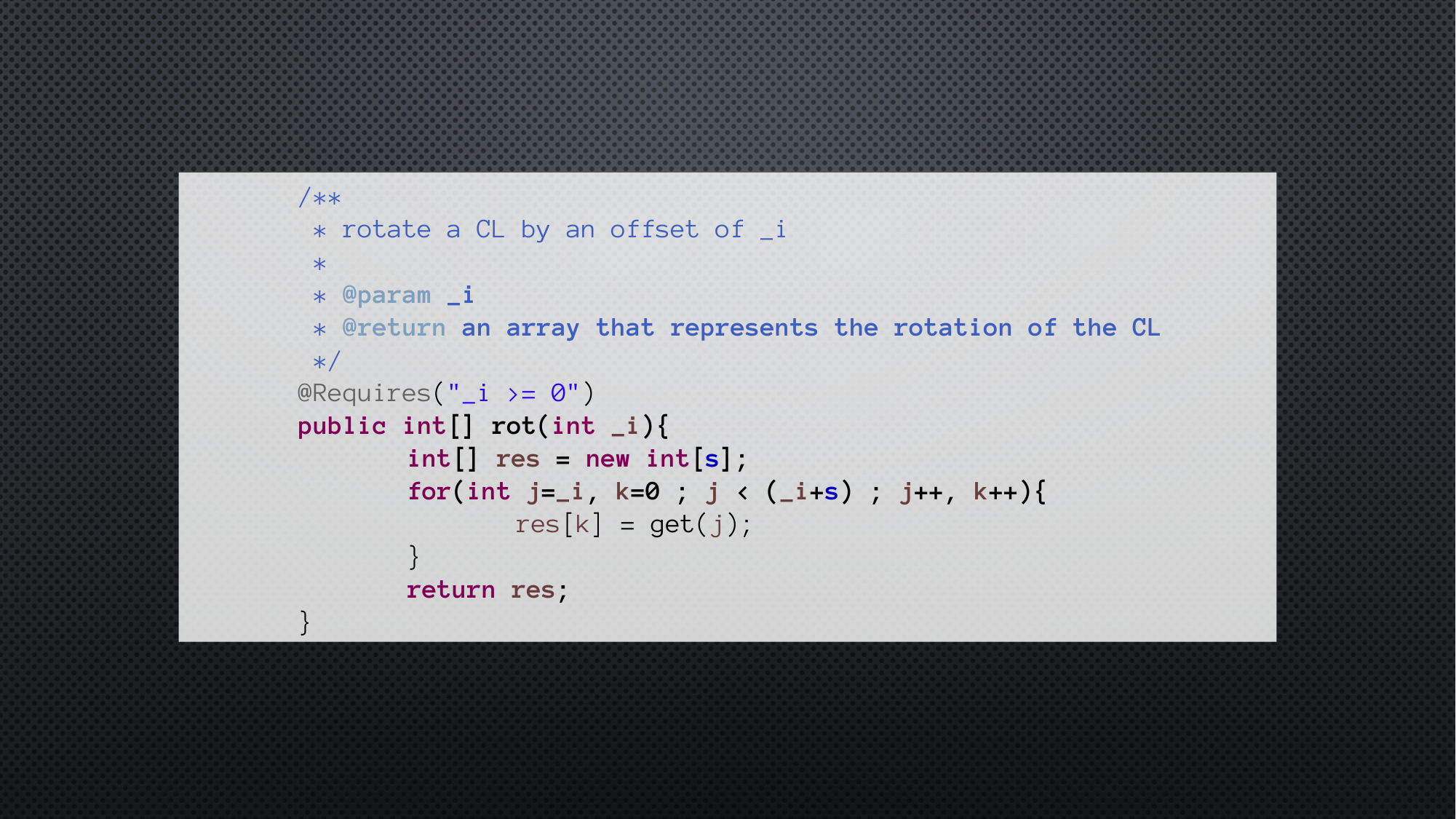

/**
	 * rotate a CL by an offset of _i
	 *
	 * @param _i
	 * @return an array that represents the rotation of the CL
	 */
	@Requires("_i >= 0")
	public int[] rot(int _i){
		int[] res = new int[s];
		for(int j=_i, k=0 ; j < (_i+s) ; j++, k++){
			res[k] = get(j);
		}
		return res;
	}